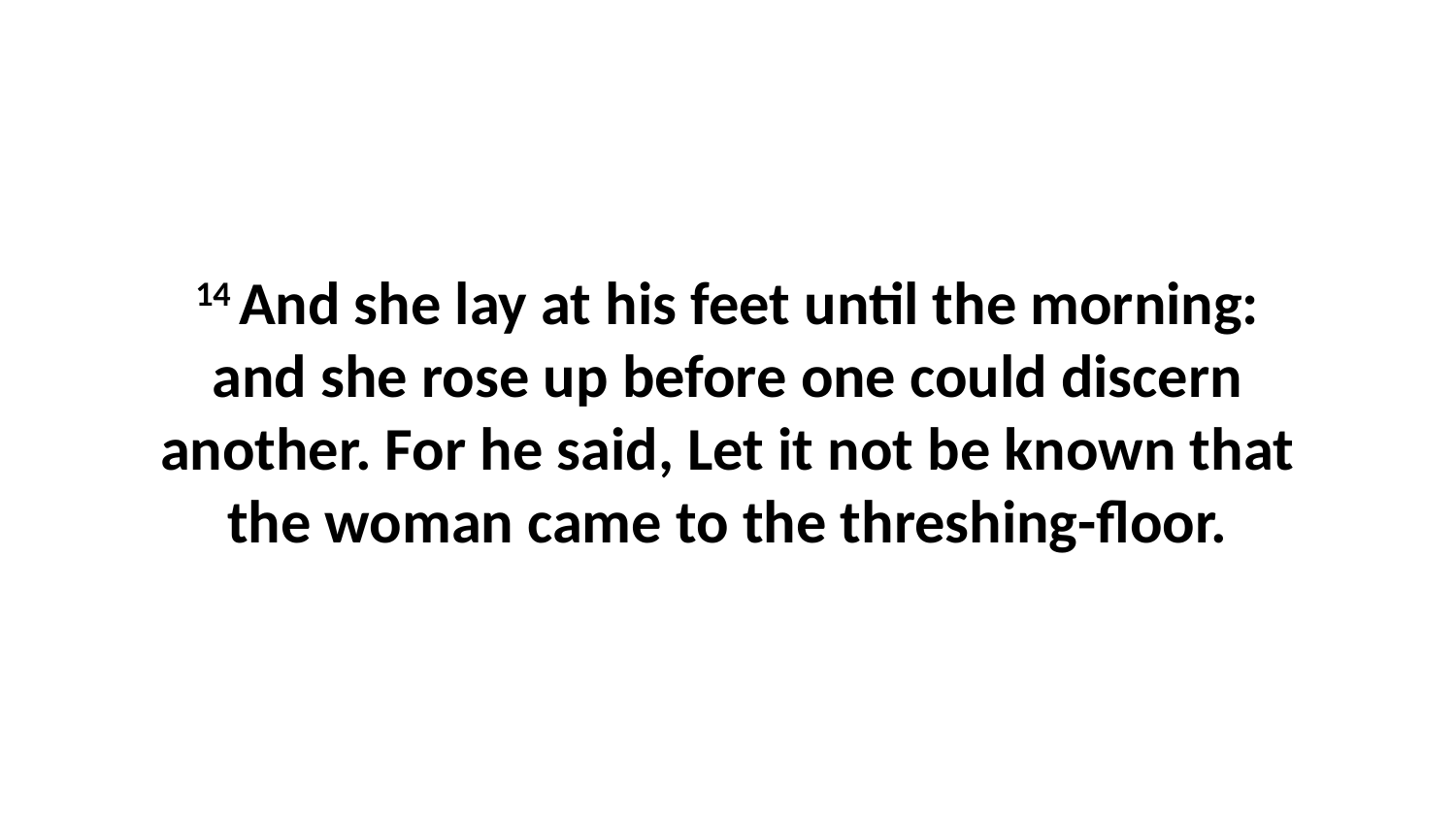

14 And she lay at his feet until the morning: and she rose up before one could discern another. For he said, Let it not be known that the woman came to the threshing-floor.